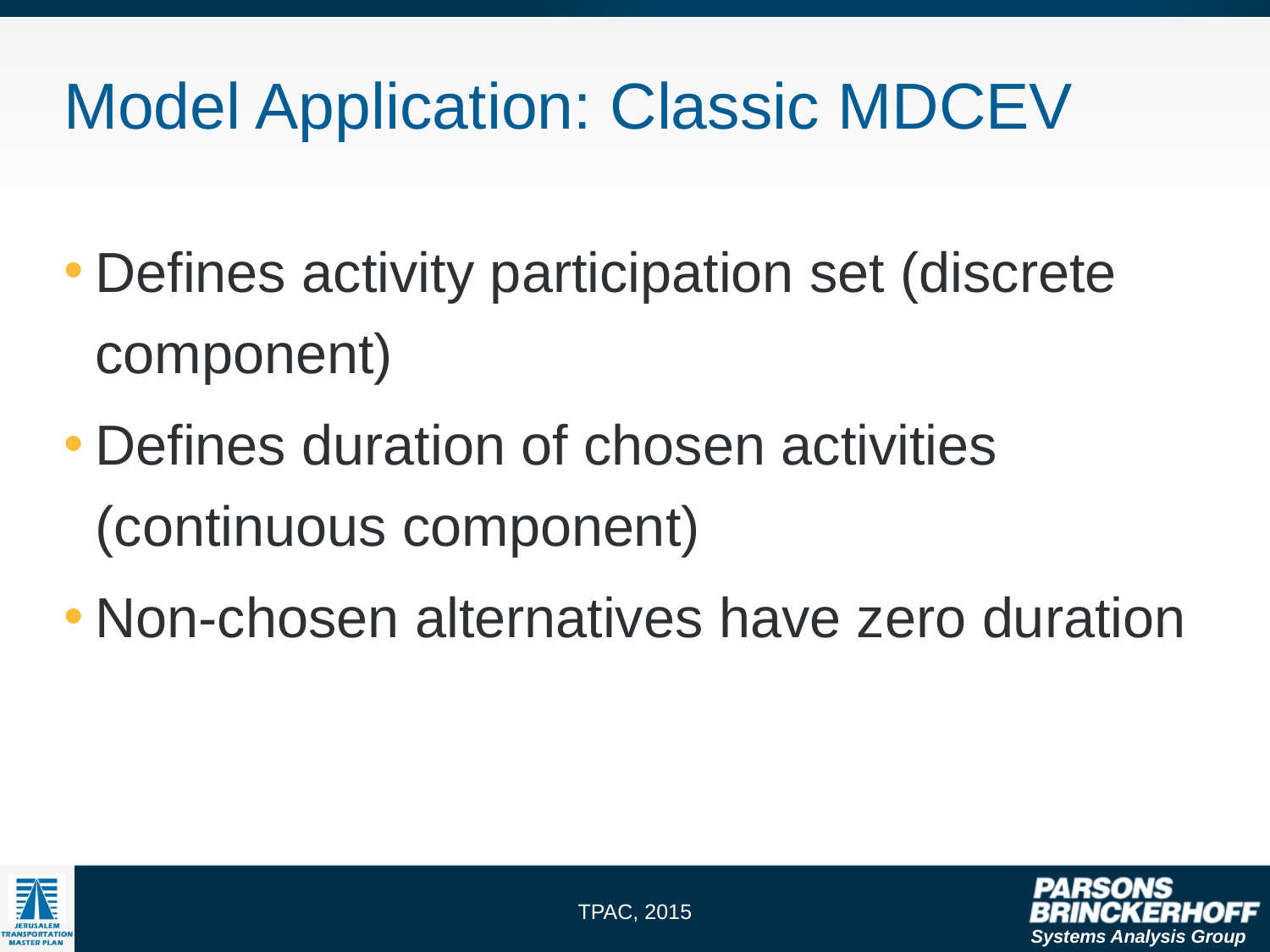

# Model Application: Classic MDCEV
Defines activity participation set (discrete component)
Defines duration of chosen activities (continuous component)
Non-chosen alternatives have zero duration
TPAC, 2015